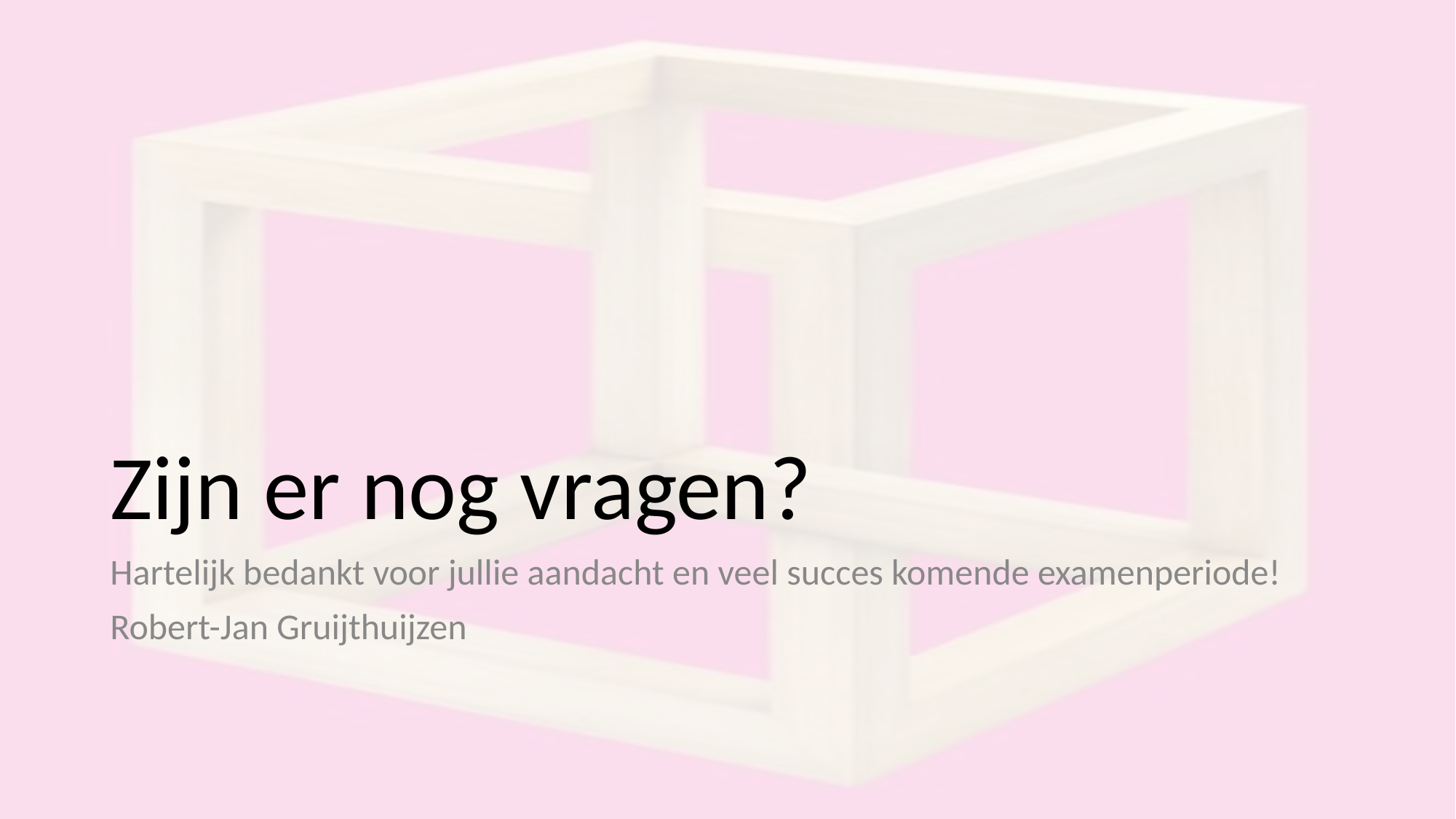

# Zijn er nog vragen?
Hartelijk bedankt voor jullie aandacht en veel succes komende examenperiode!
Robert-Jan Gruijthuijzen